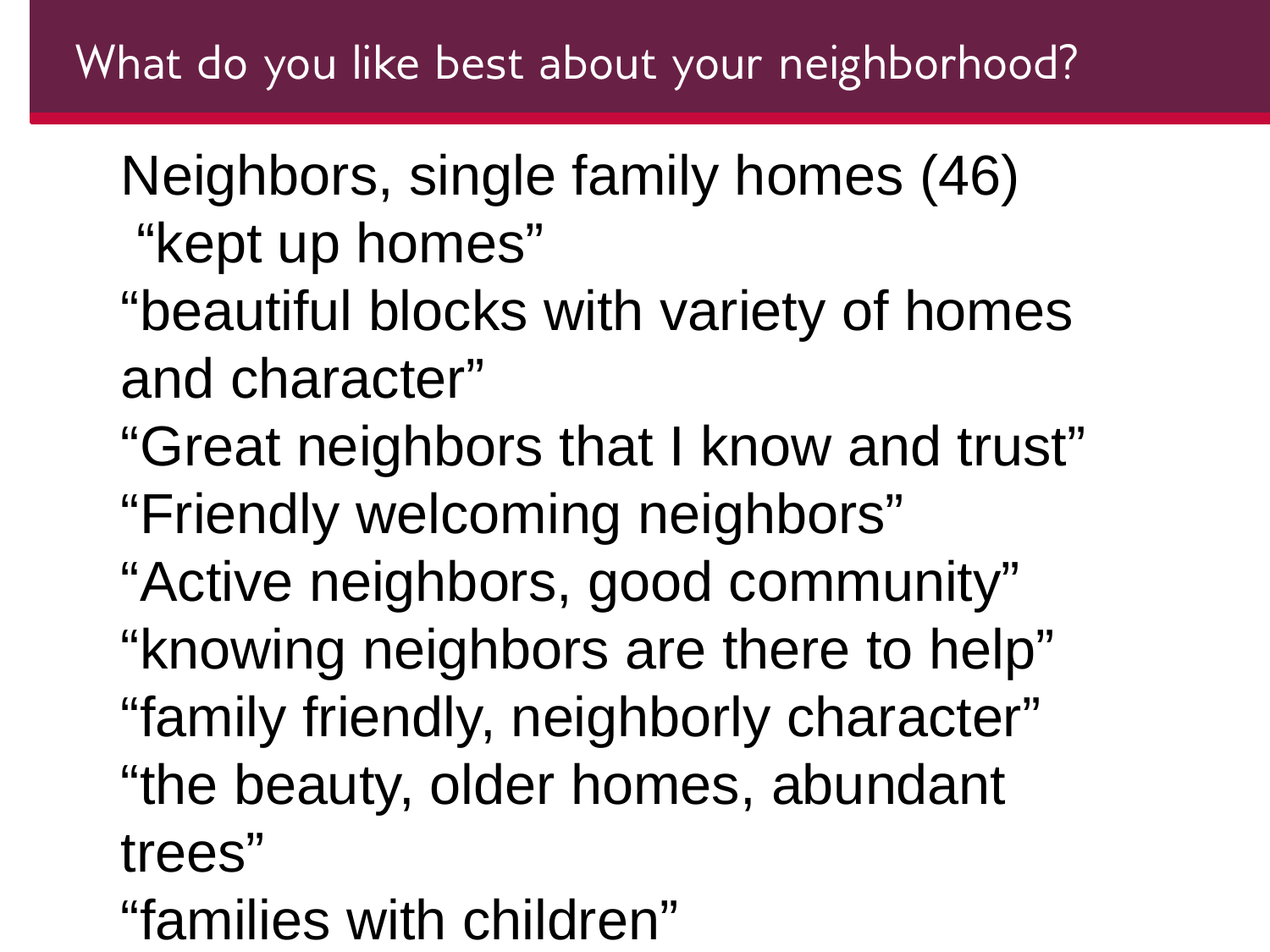

What do you like best about your neighborhood?
Neighbors, single family homes (46)
 “kept up homes”
“beautiful blocks with variety of homes and character”
“Great neighbors that I know and trust”
“Friendly welcoming neighbors”
“Active neighbors, good community”
“knowing neighbors are there to help”
“family friendly, neighborly character”
“the beauty, older homes, abundant trees”
“families with children”